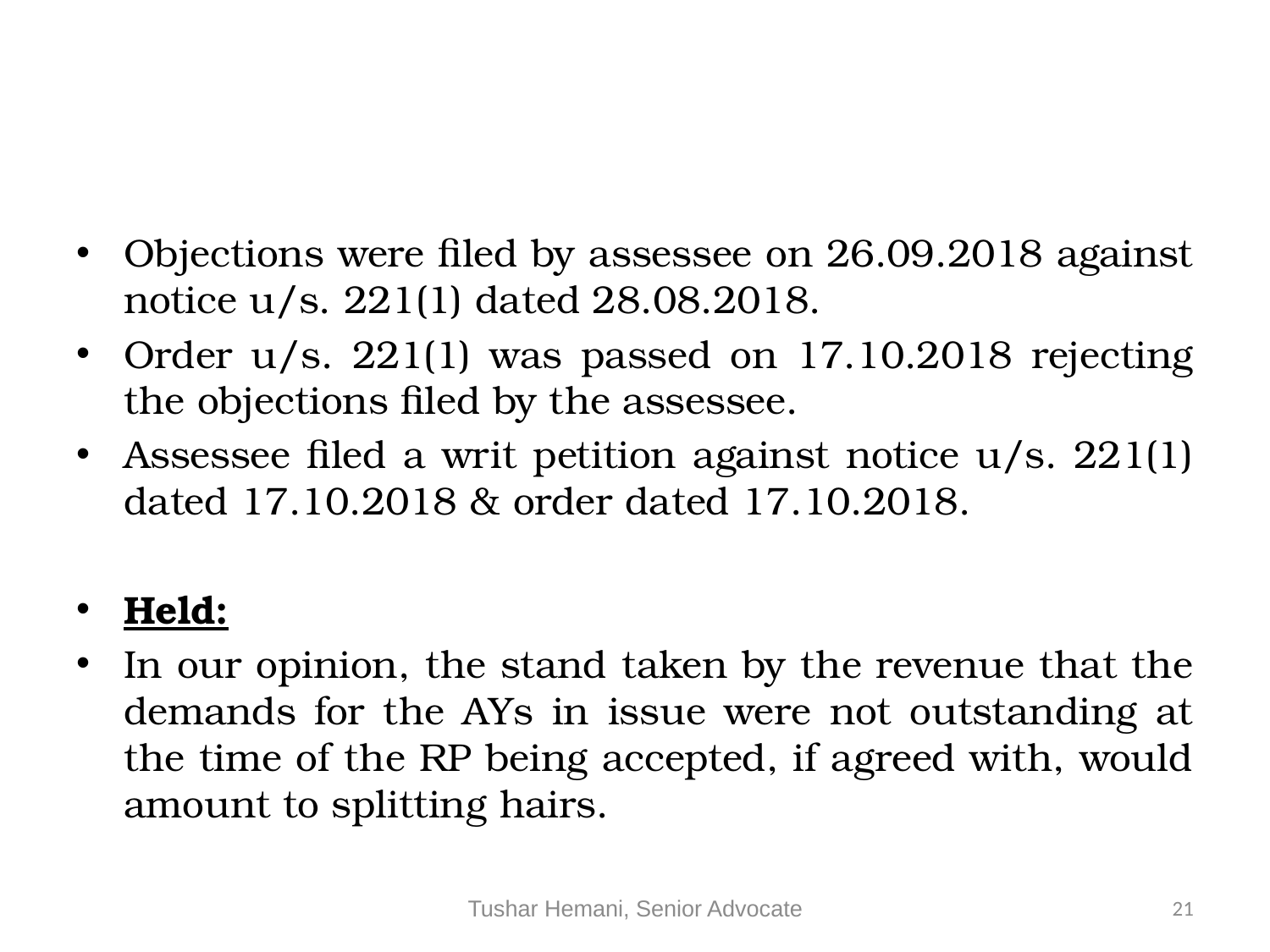

#
Objections were filed by assessee on 26.09.2018 against notice u/s. 221(1) dated 28.08.2018.
Order u/s. 221(1) was passed on 17.10.2018 rejecting the objections filed by the assessee.
Assessee filed a writ petition against notice u/s. 221(1) dated 17.10.2018 & order dated 17.10.2018.

Held:
In our opinion, the stand taken by the revenue that the demands for the AYs in issue were not outstanding at the time of the RP being accepted, if agreed with, would amount to splitting hairs.
Tushar Hemani, Senior Advocate
21